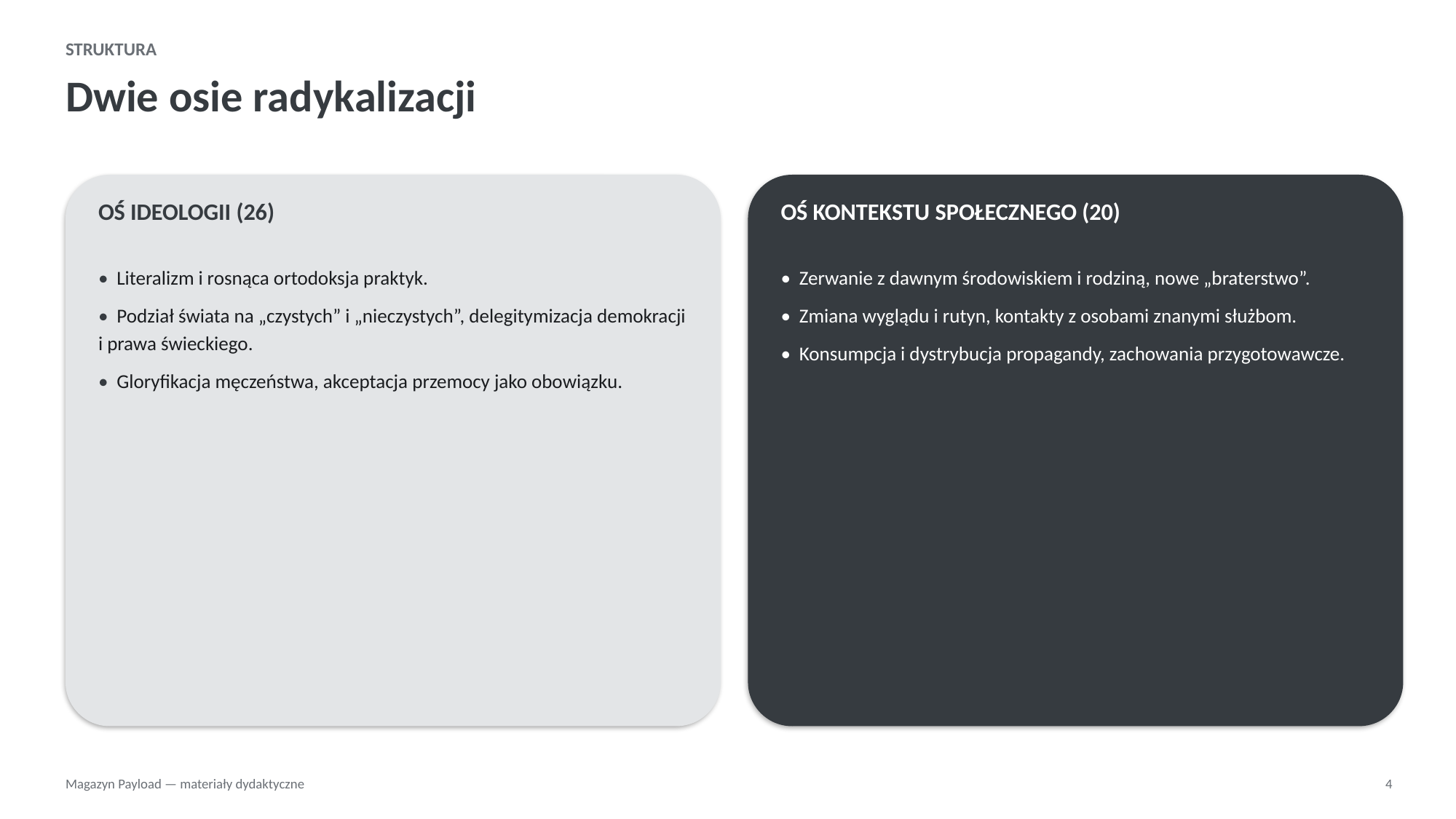

STRUKTURA
Dwie osie radykalizacji

OŚ IDEOLOGII (26)
OŚ KONTEKSTU SPOŁECZNEGO (20)
•  Literalizm i rosnąca ortodoksja praktyk.
•  Podział świata na „czystych” i „nieczystych”, delegitymizacja demokracji i prawa świeckiego.
•  Gloryfikacja męczeństwa, akceptacja przemocy jako obowiązku.
•  Zerwanie z dawnym środowiskiem i rodziną, nowe „braterstwo”.
•  Zmiana wyglądu i rutyn, kontakty z osobami znanymi służbom.
•  Konsumpcja i dystrybucja propagandy, zachowania przygotowawcze.
Magazyn Payload — materiały dydaktyczne
4